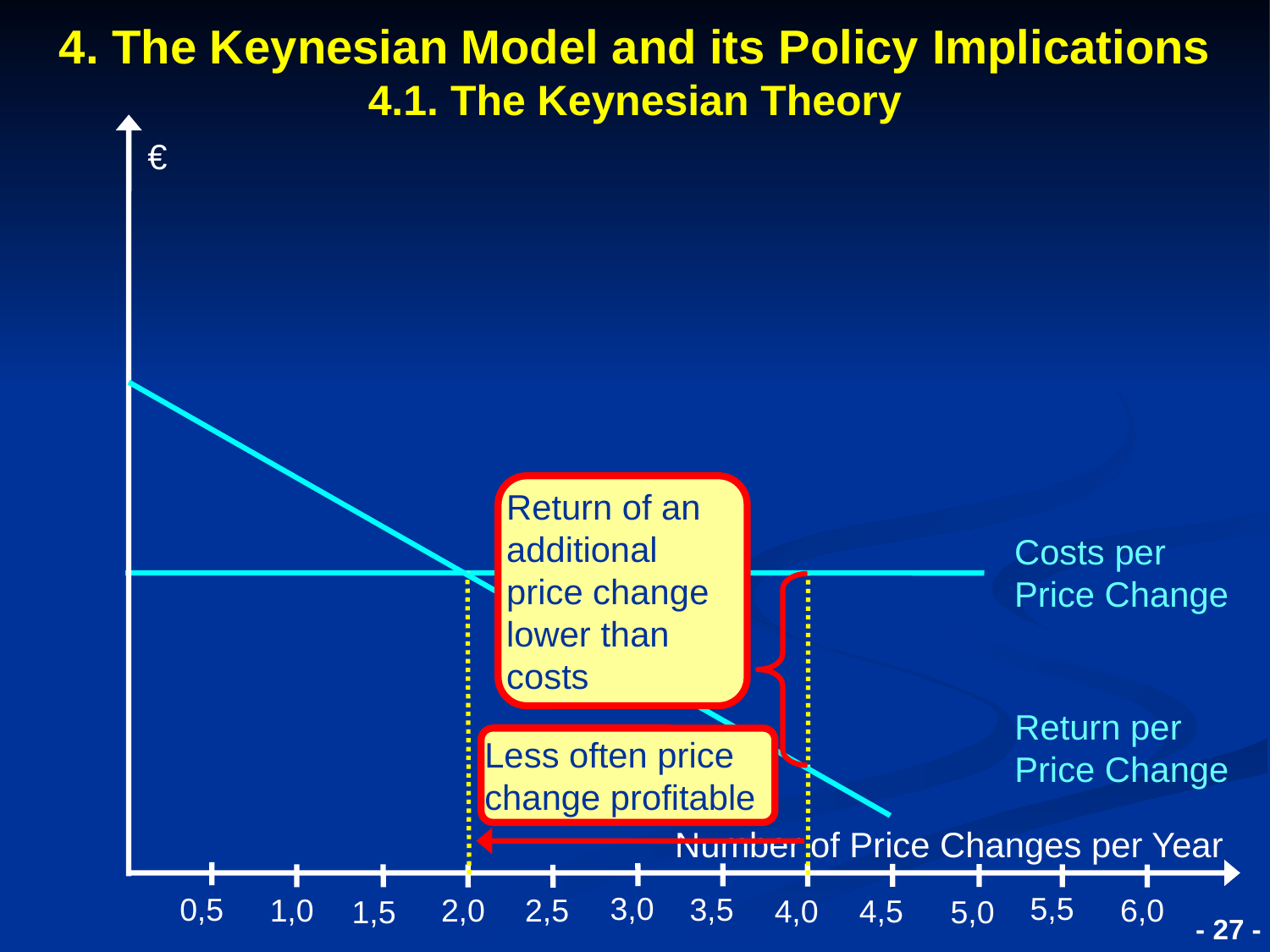

4. The Keynesian Model and its Policy Implications
4.1. The Keynesian Theory

€

Return of an additional price change lower than costs
Costs per Price Change

Return per Price Change
Less often price change profitable
Number of Price Changes per Year

- 27 -
5,5
3,0
3,5
0,5
1,0
2,0
6,0
2,5
4,0
4,5
5,0
1,5